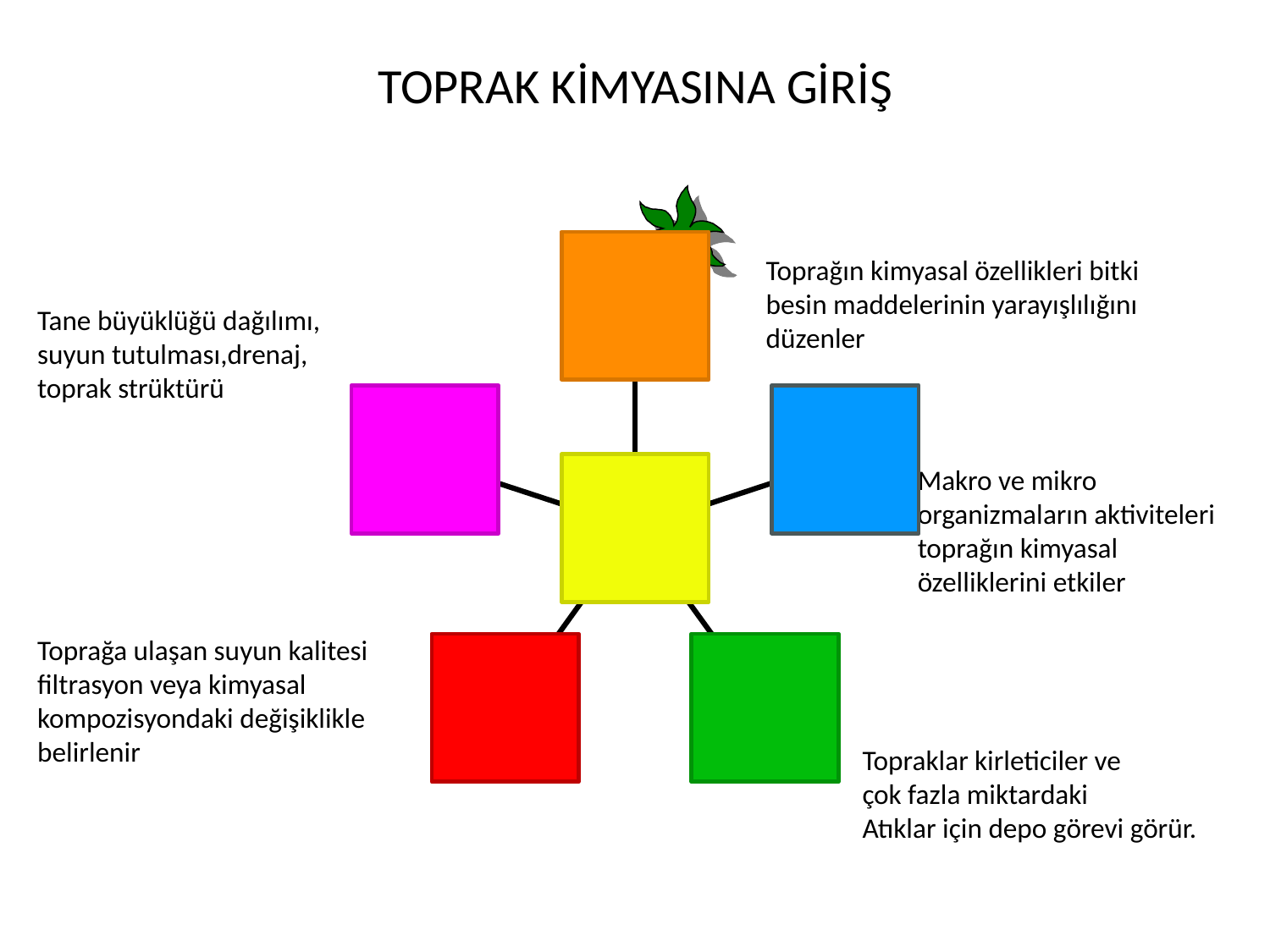

# TOPRAK KİMYASINA GİRİŞ

Toprağın kimyasal özellikleri bitki
besin maddelerinin yarayışlılığını
düzenler
Tane büyüklüğü dağılımı,
suyun tutulması,drenaj,
toprak strüktürü
Makro ve mikro organizmaların aktiviteleri toprağın kimyasal özelliklerini etkiler
Toprağa ulaşan suyun kalitesi filtrasyon veya kimyasal kompozisyondaki değişiklikle belirlenir
Topraklar kirleticiler ve
çok fazla miktardaki
Atıklar için depo görevi görür.